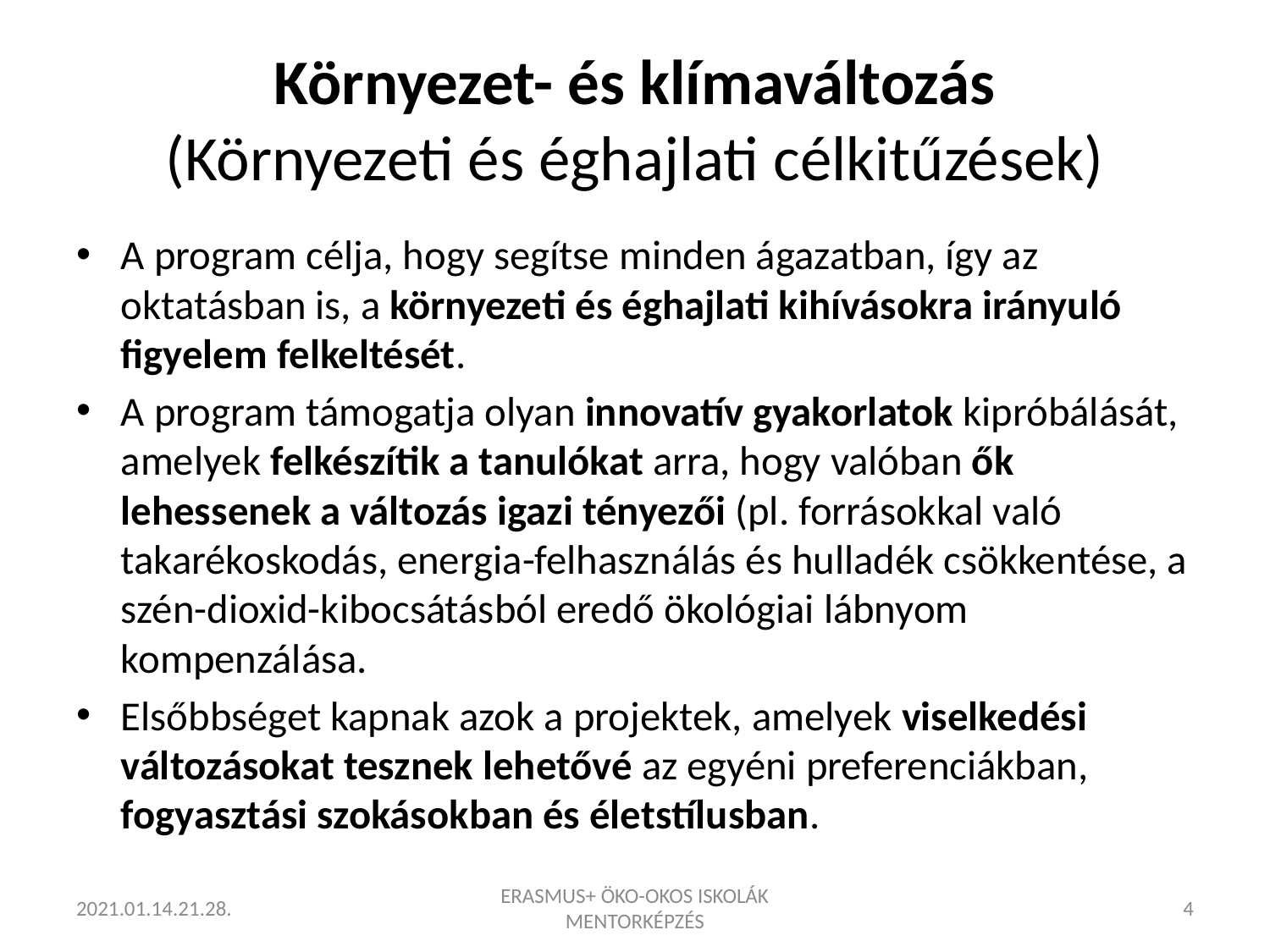

# Környezet- és klímaváltozás (Környezeti és éghajlati célkitűzések)
A program célja, hogy segítse minden ágazatban, így az oktatásban is, a környezeti és éghajlati kihívásokra irányuló figyelem felkeltését.
A program támogatja olyan innovatív gyakorlatok kipróbálását, amelyek felkészítik a tanulókat arra, hogy valóban ők lehessenek a változás igazi tényezői (pl. forrásokkal való takarékoskodás, energia-felhasználás és hulladék csökkentése, a szén-dioxid-kibocsátásból eredő ökológiai lábnyom kompenzálása.
Elsőbbséget kapnak azok a projektek, amelyek viselkedési változásokat tesznek lehetővé az egyéni preferenciákban, fogyasztási szokásokban és életstílusban.
2021.01.14.21.28.
ERASMUS+ ÖKO-OKOS ISKOLÁK MENTORKÉPZÉS
4